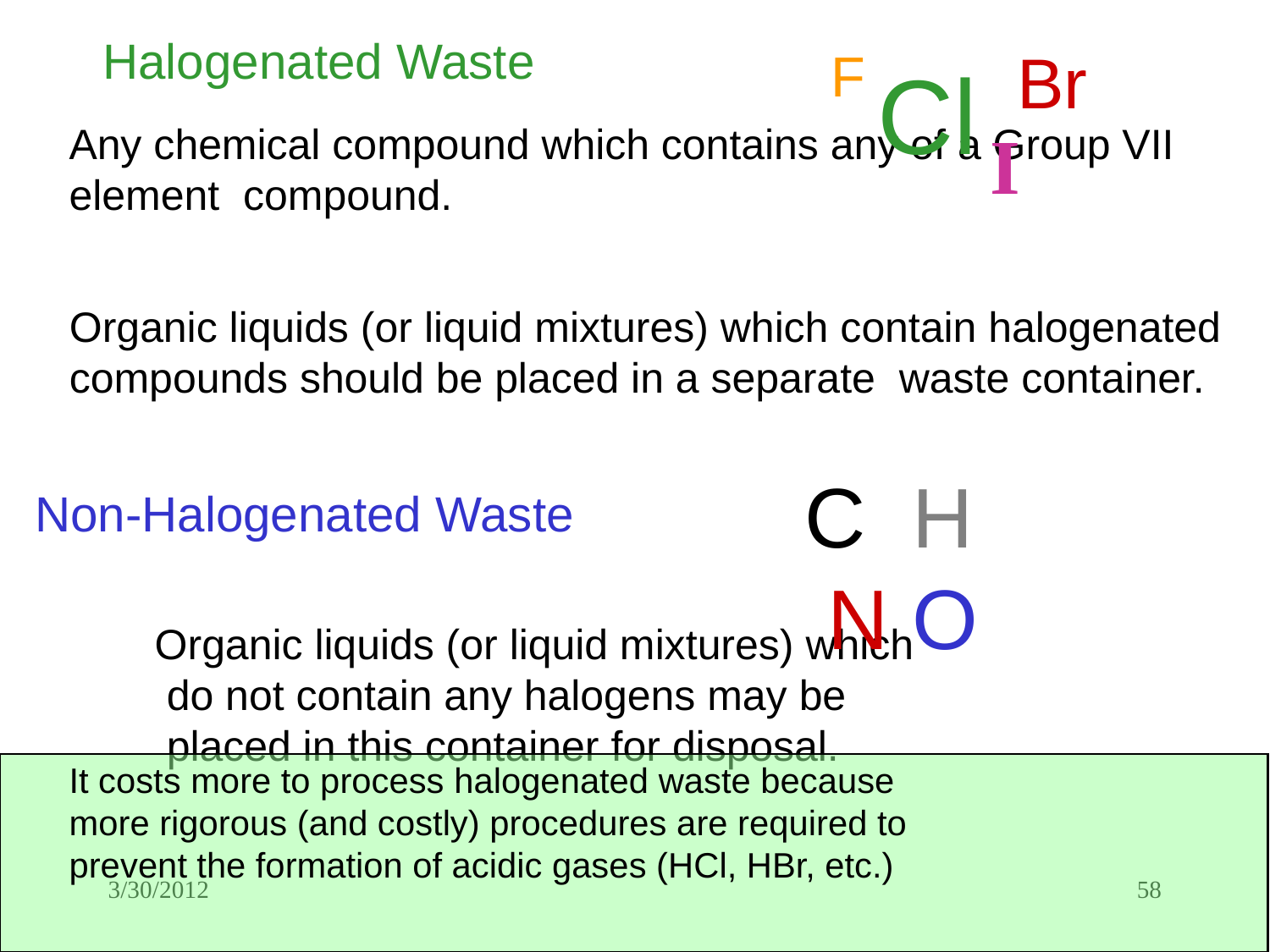

Halogenated Waste
Br
F
Cl
I
Any chemical compound which contains any of a Group VII element  compound.
Organic liquids (or liquid mixtures) which contain halogenated compounds should be placed in a separate  waste container.
C  H
 N O
Non-Halogenated Waste
Organic liquids (or liquid mixtures) which
 do not contain any halogens may be
 placed in this container for disposal.
It costs more to process halogenated waste because
more rigorous (and costly) procedures are required to
prevent the formation of acidic gases (HCl, HBr, etc.)

3/30/2012
58